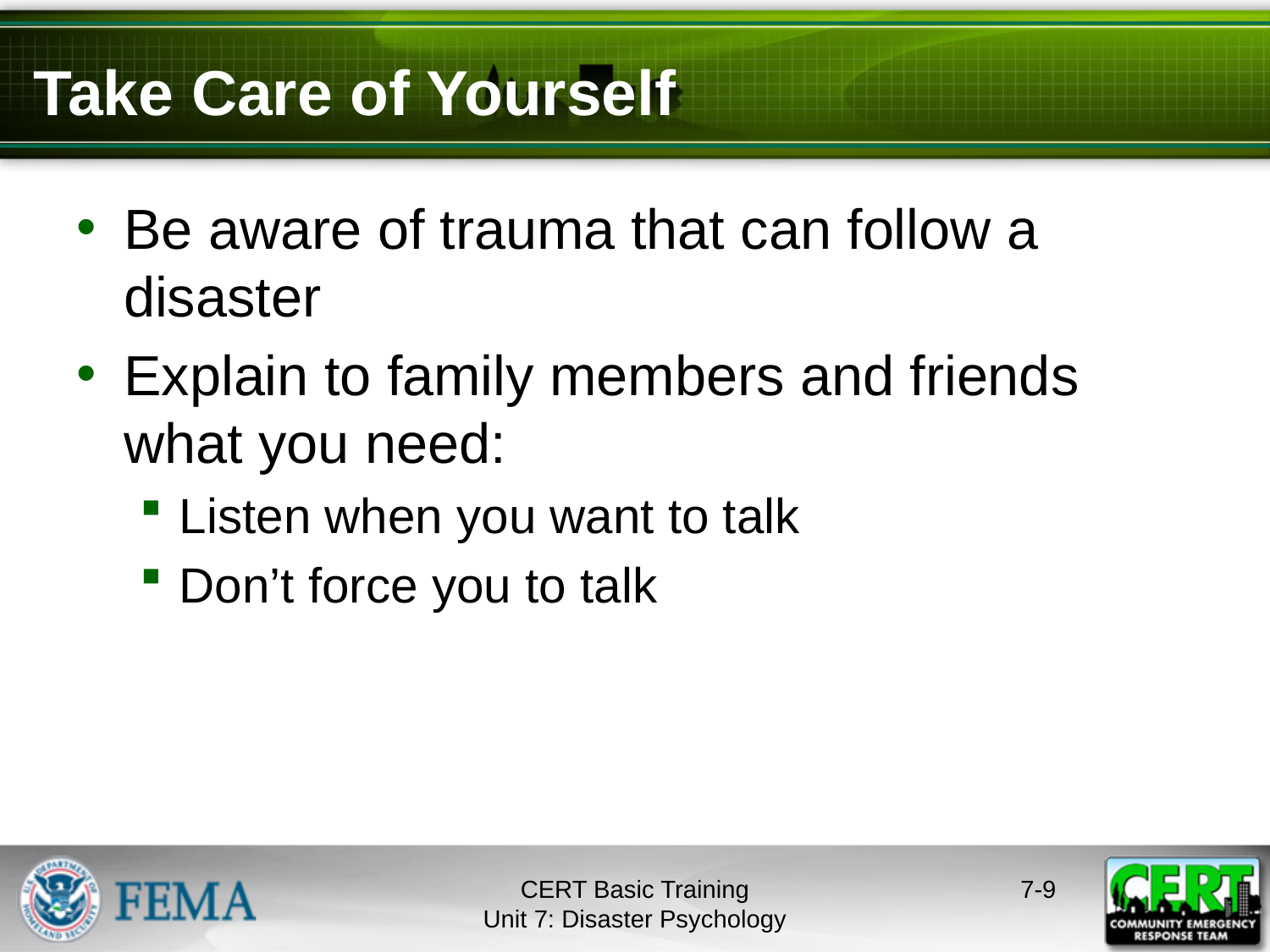

# Take Care of Yourself
Be aware of trauma that can follow a disaster
Explain to family members and friends what you need:
Listen when you want to talk
Don’t force you to talk
CERT Basic Training
Unit 7: Disaster Psychology
7-9